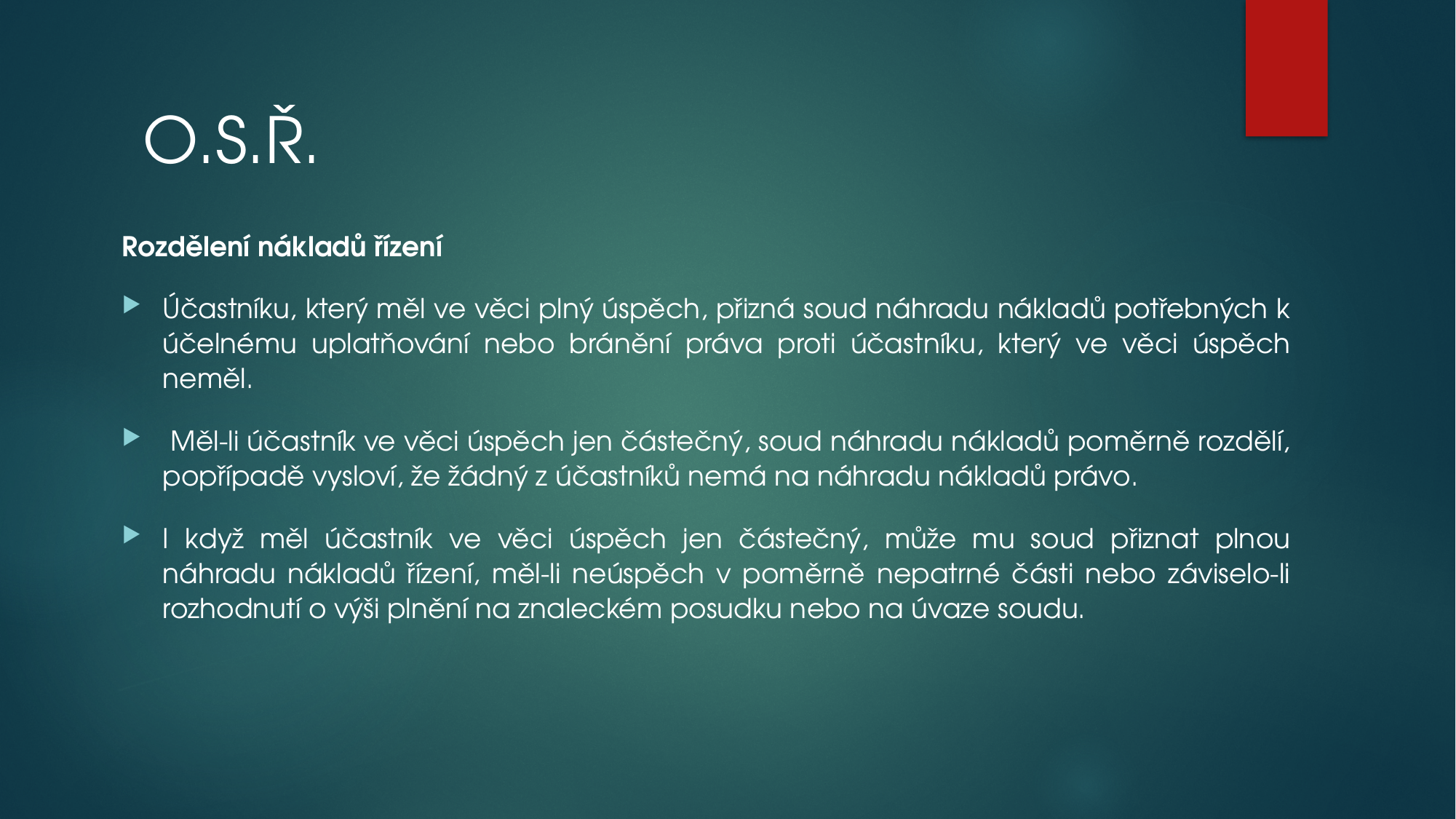

# O.S.Ř.
Rozdělení nákladů řízení
Účastníku, který měl ve věci plný úspěch, přizná soud náhradu nákladů potřebných k účelnému uplatňování nebo bránění práva proti účastníku, který ve věci úspěch neměl.
 Měl-li účastník ve věci úspěch jen částečný, soud náhradu nákladů poměrně rozdělí, popřípadě vysloví, že žádný z účastníků nemá na náhradu nákladů právo.
I když měl účastník ve věci úspěch jen částečný, může mu soud přiznat plnou náhradu nákladů řízení, měl-li neúspěch v poměrně nepatrné části nebo záviselo-li rozhodnutí o výši plnění na znaleckém posudku nebo na úvaze soudu.